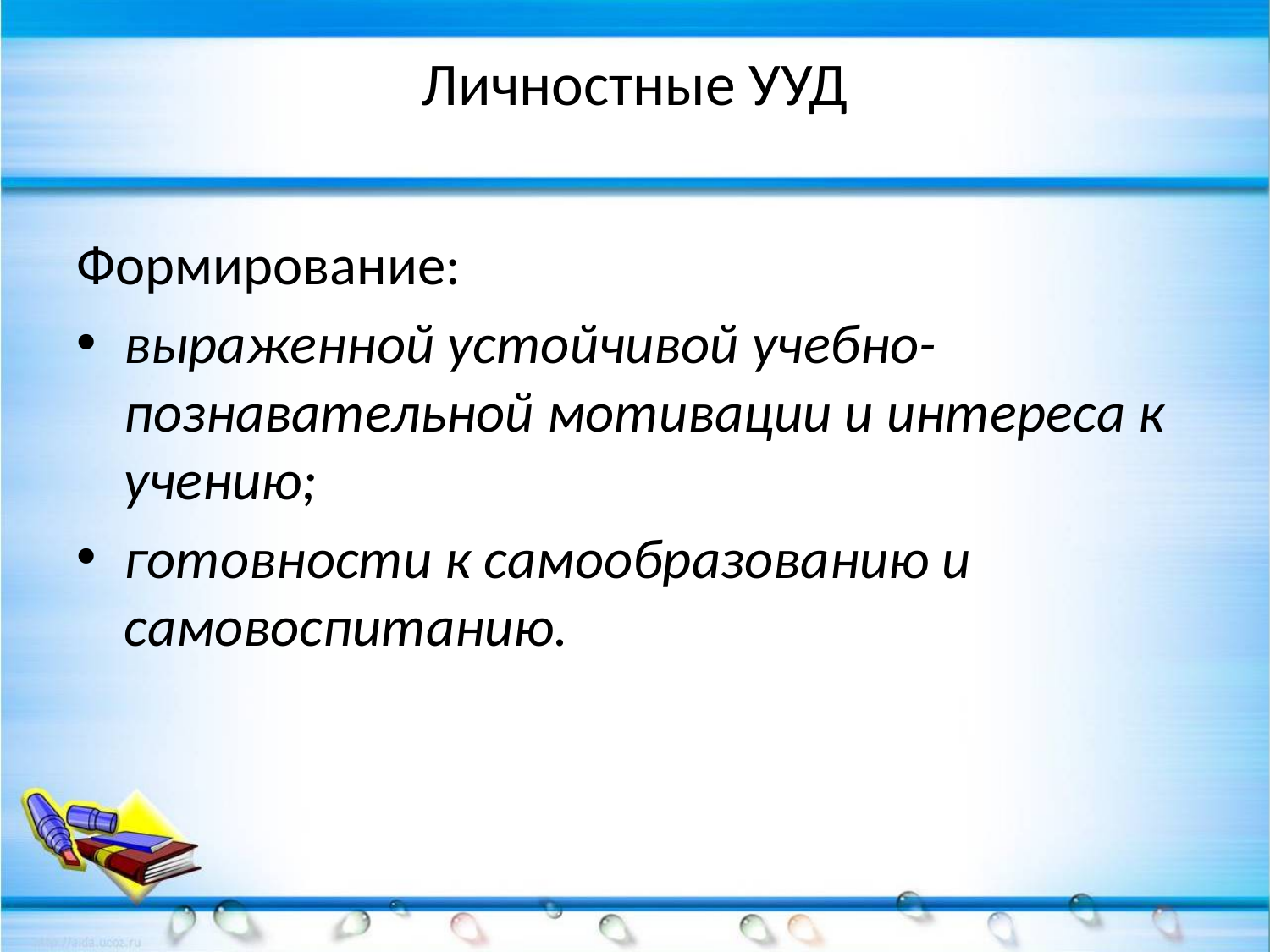

# Личностные УУД
Формирование:
выраженной устойчивой учебно-познавательной мотивации и интереса к учению;
готовности к самообразованию и самовоспитанию.